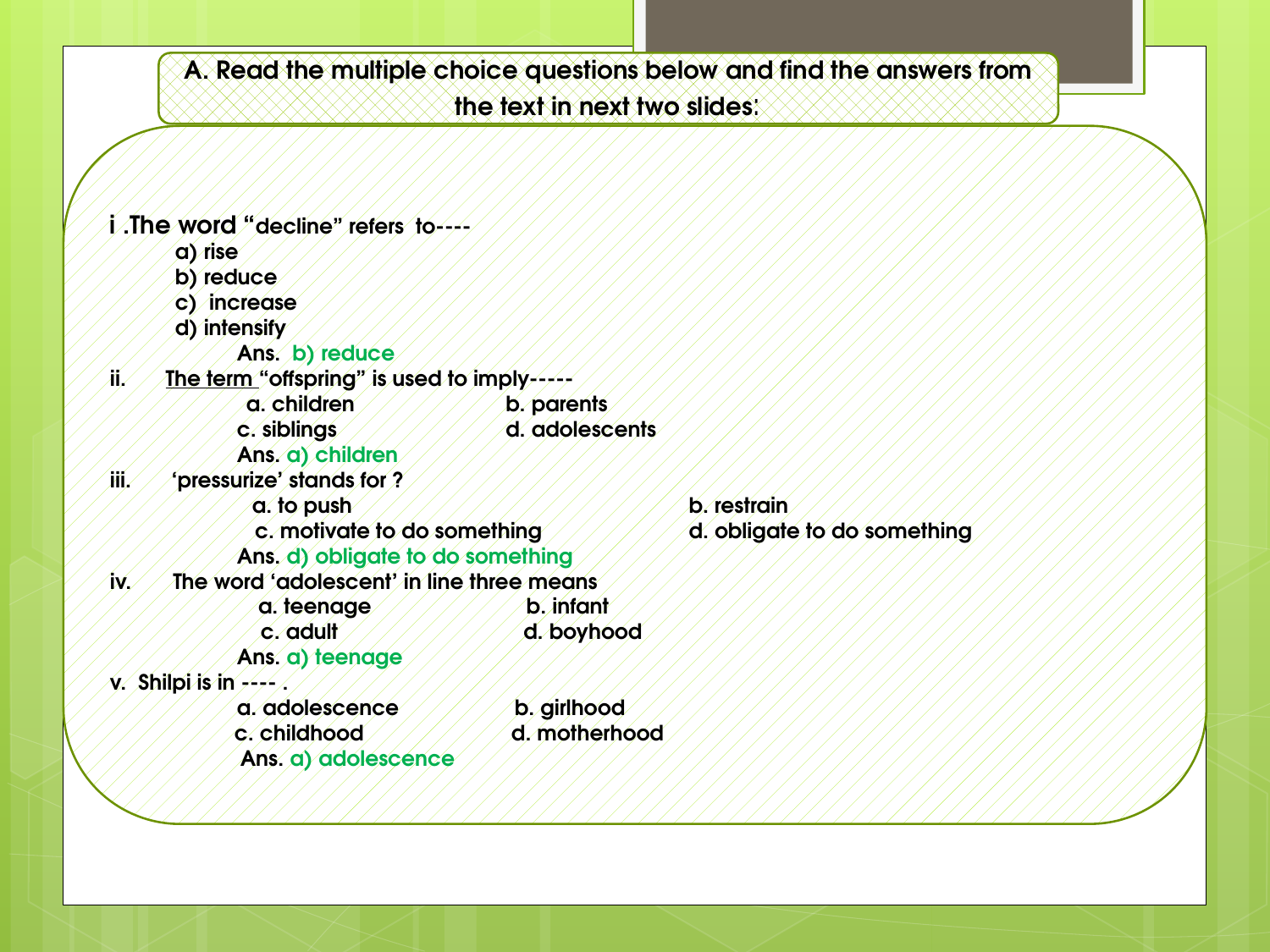

A. Read the multiple choice questions below and find the answers from the text in next two slides:

i .The word “decline” refers  to----
           a) rise
           b) reduce
           c)  increase
           d) intensify
	Ans.  b) reduce
The term “offspring” is used to imply-----
                       a. children	                        b. parents
	c. siblings	                        d. adolescents
	Ans. a) children
 ‘pressurize’ stands for ?
                        a. to push	                                                       b. restrain
	   c. motivate to do something	            d. obligate to do something
	Ans. d) obligate to do something
iv.       The word ‘adolescent’ in line three means
                         a. teenage 	      b. infant
	    c. adult	                           d. boyhood
	Ans. a) teenage
v.  Shilpi is in ---- .
	a. adolescence	    b. girlhood
                     c. childhood                         d. motherhood
                      Ans. a) adolescence